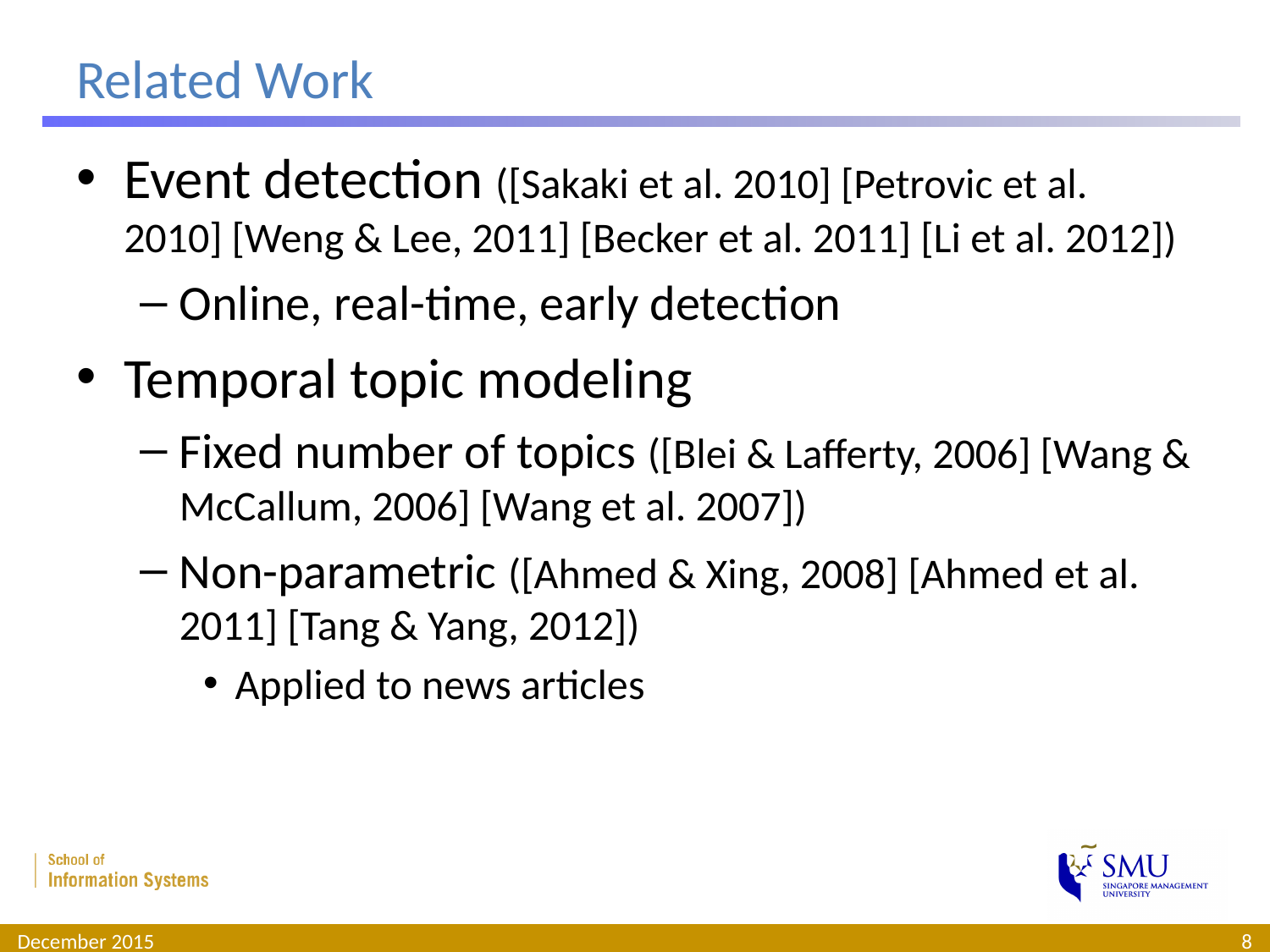

# Related Work
Event detection ([Sakaki et al. 2010] [Petrovic et al. 2010] [Weng & Lee, 2011] [Becker et al. 2011] [Li et al. 2012])
Online, real-time, early detection
Temporal topic modeling
Fixed number of topics ([Blei & Lafferty, 2006] [Wang & McCallum, 2006] [Wang et al. 2007])
Non-parametric ([Ahmed & Xing, 2008] [Ahmed et al. 2011] [Tang & Yang, 2012])
Applied to news articles
December 2015
8